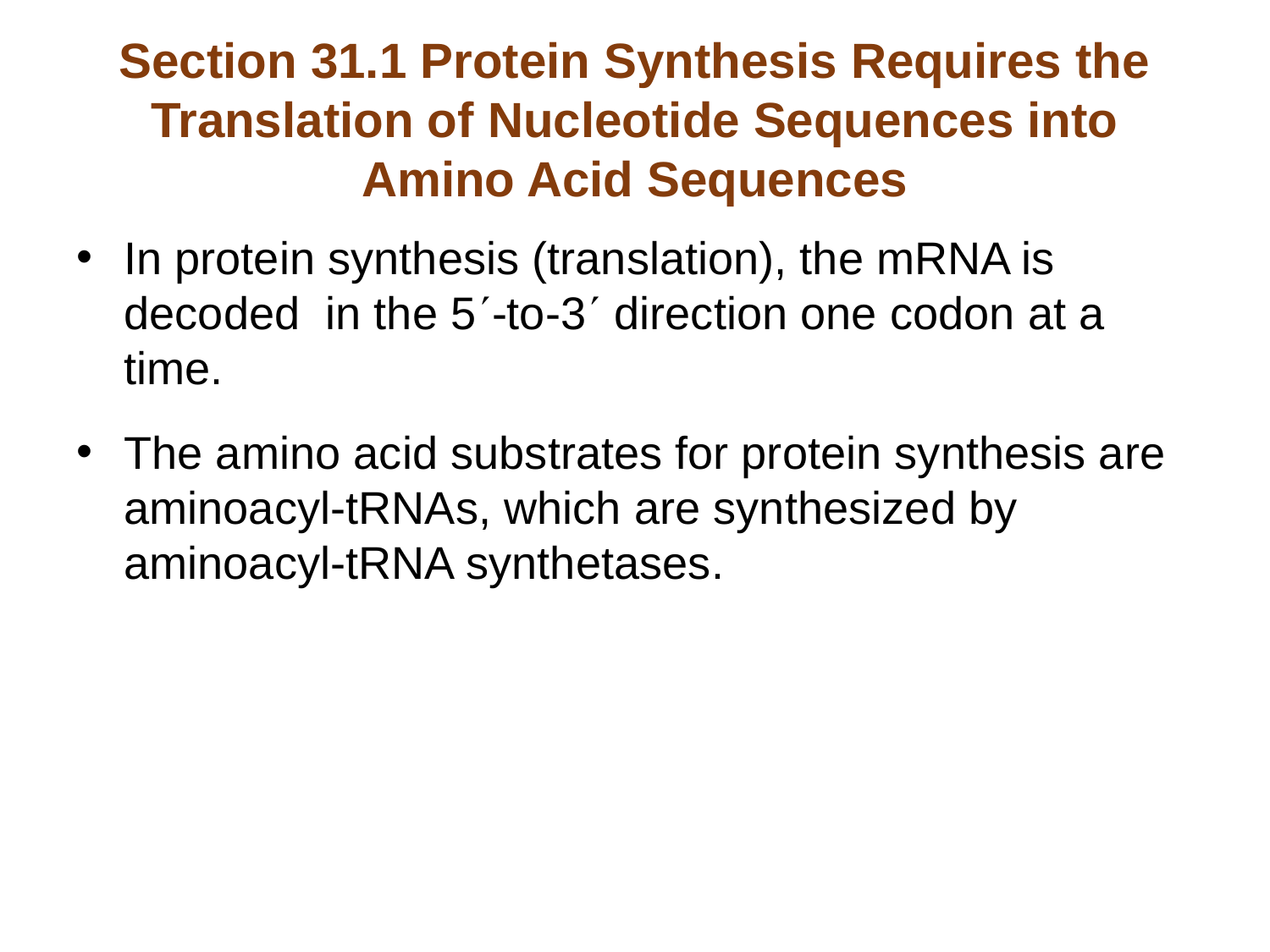

# Section 31.1 Protein Synthesis Requires the Translation of Nucleotide Sequences into Amino Acid Sequences
In protein synthesis (translation), the mRNA is decoded  in the 5′-to-3′ direction one codon at a time.
The amino acid substrates for protein synthesis are aminoacyl-tRNAs, which are synthesized by aminoacyl-tRNA synthetases.